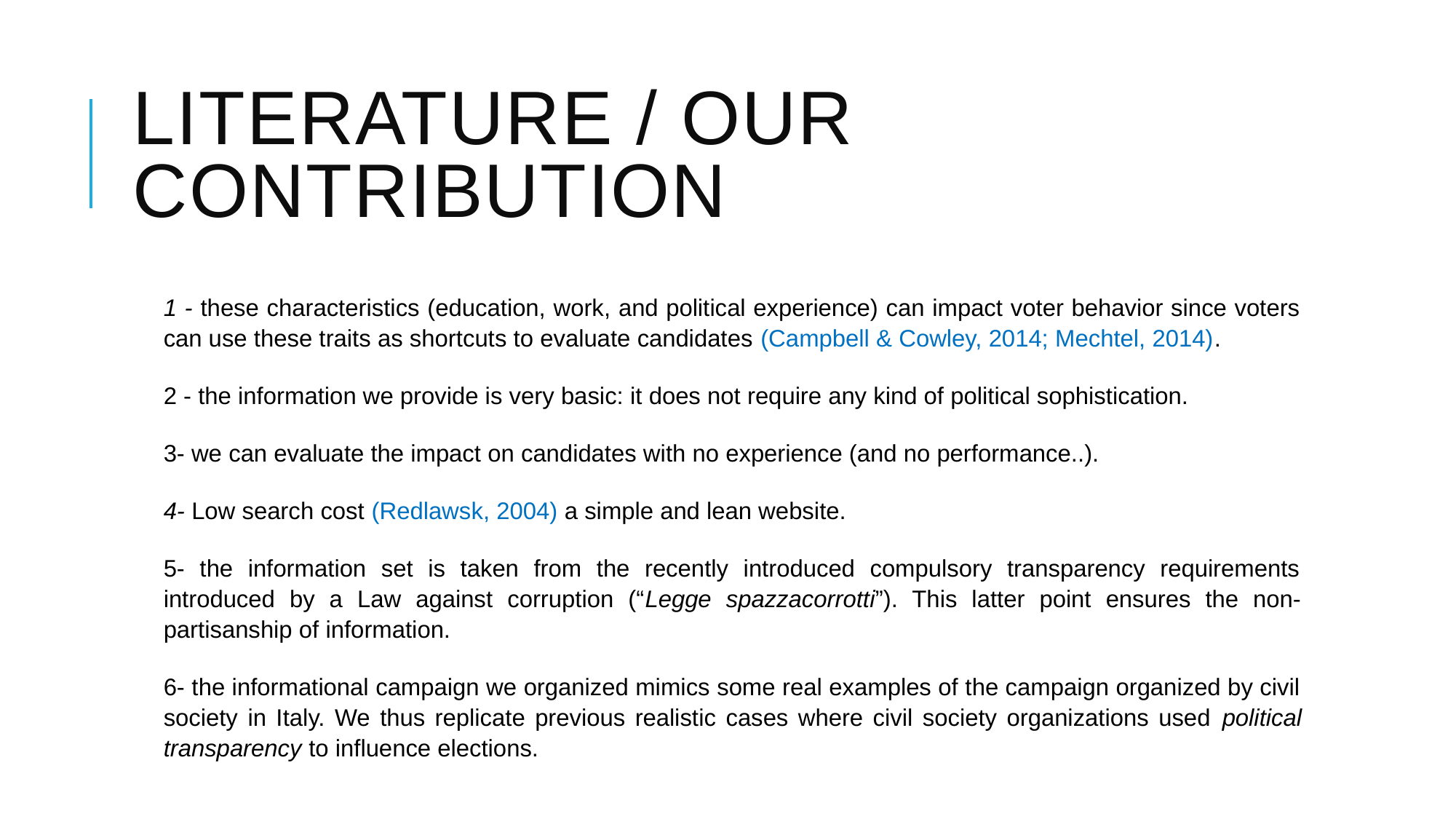

# LITERATURE / OUR CONTRIBUTION

1 - these characteristics (education, work, and political experience) can impact voter behavior since voters can use these traits as shortcuts to evaluate candidates (Campbell & Cowley, 2014; Mechtel, 2014).
2 - the information we provide is very basic: it does not require any kind of political sophistication.
3- we can evaluate the impact on candidates with no experience (and no performance..).
4- Low search cost (Redlawsk, 2004) a simple and lean website.
5- the information set is taken from the recently introduced compulsory transparency requirements introduced by a Law against corruption (“Legge spazzacorrotti”). This latter point ensures the non-partisanship of information.
6- the informational campaign we organized mimics some real examples of the campaign organized by civil society in Italy. We thus replicate previous realistic cases where civil society organizations used political transparency to influence elections.